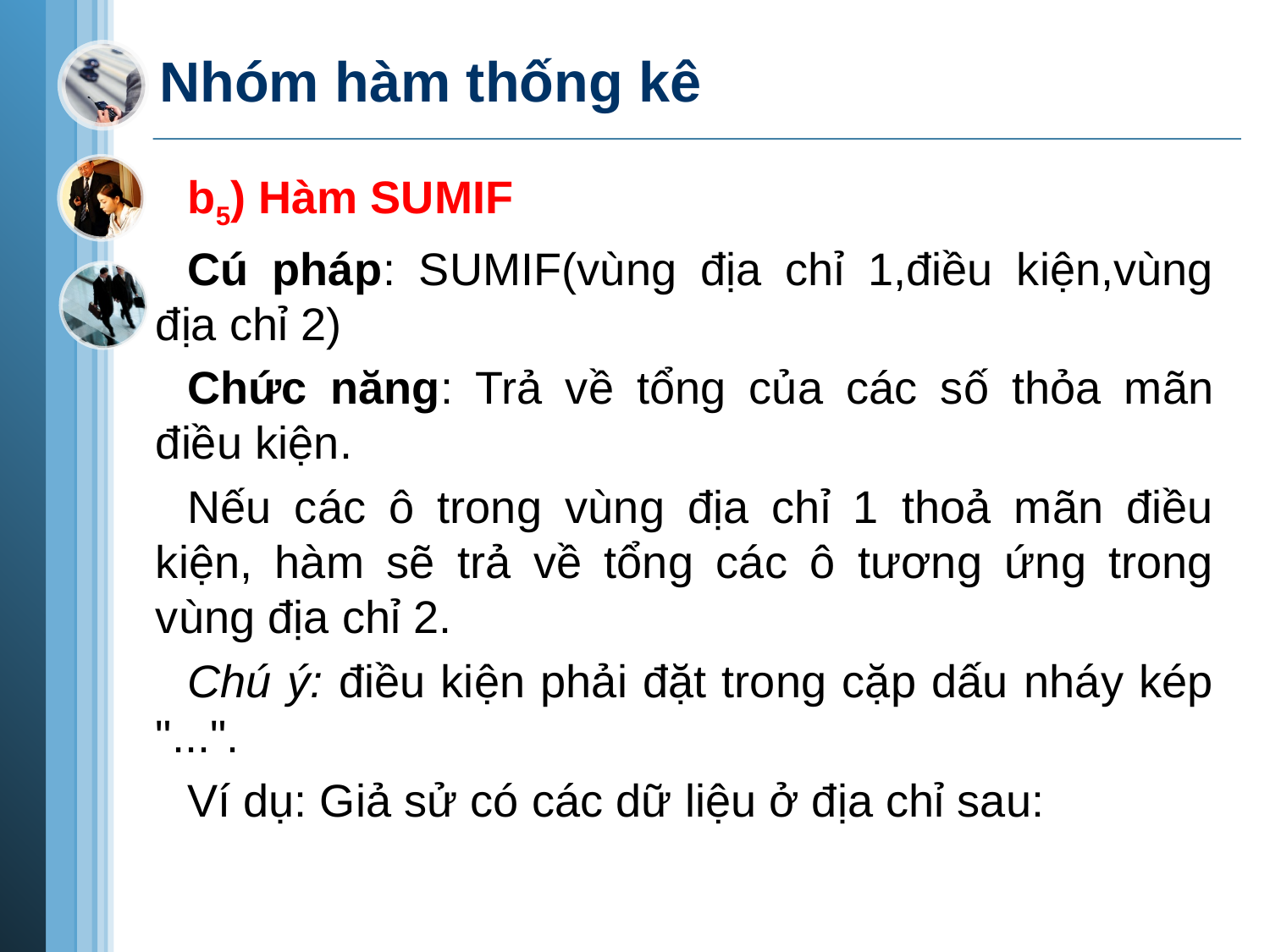

# Nhóm hàm thống kê
b5) Hàm SUMIF
Cú pháp: SUMIF(vùng địa chỉ 1,điều kiện,vùng địa chỉ 2)
Chức năng: Trả về tổng của các số thỏa mãn điều kiện.
Nếu các ô trong vùng địa chỉ 1 thoả mãn điều kiện, hàm sẽ trả về tổng các ô tương ứng trong vùng địa chỉ 2.
Chú ý: điều kiện phải đặt trong cặp dấu nháy kép "...".
Ví dụ: Giả sử có các dữ liệu ở địa chỉ sau: